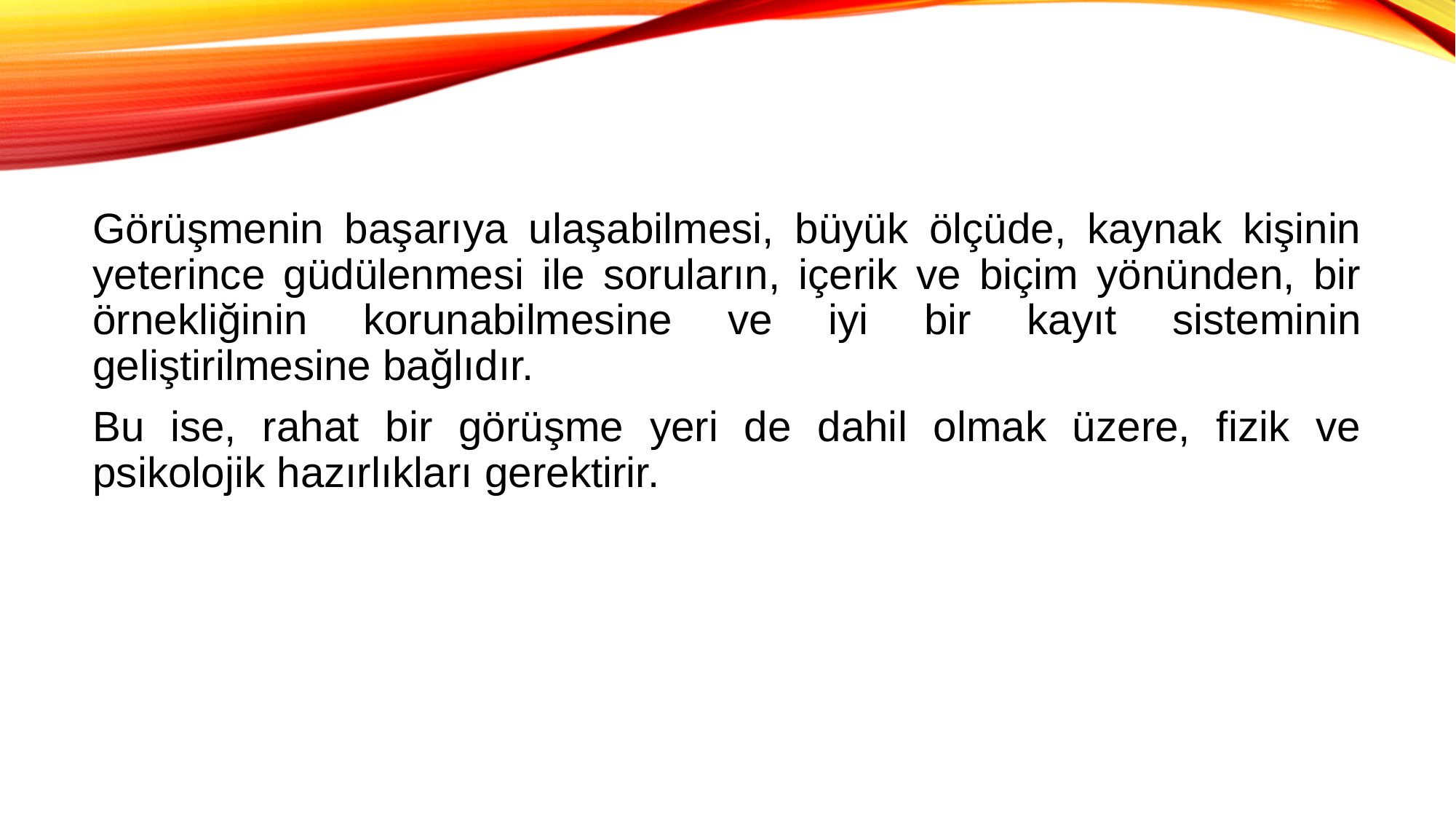

Görüşmenin başarıya ulaşabilmesi, büyük ölçüde, kaynak kişinin yeterince güdülenmesi ile soruların, içerik ve biçim yönünden, bir örnekliğinin korunabilmesine ve iyi bir kayıt sisteminin geliştirilmesine bağlıdır.
Bu ise, rahat bir görüşme yeri de dahil olmak üzere, fizik ve psikolojik hazırlıkları gerektirir.